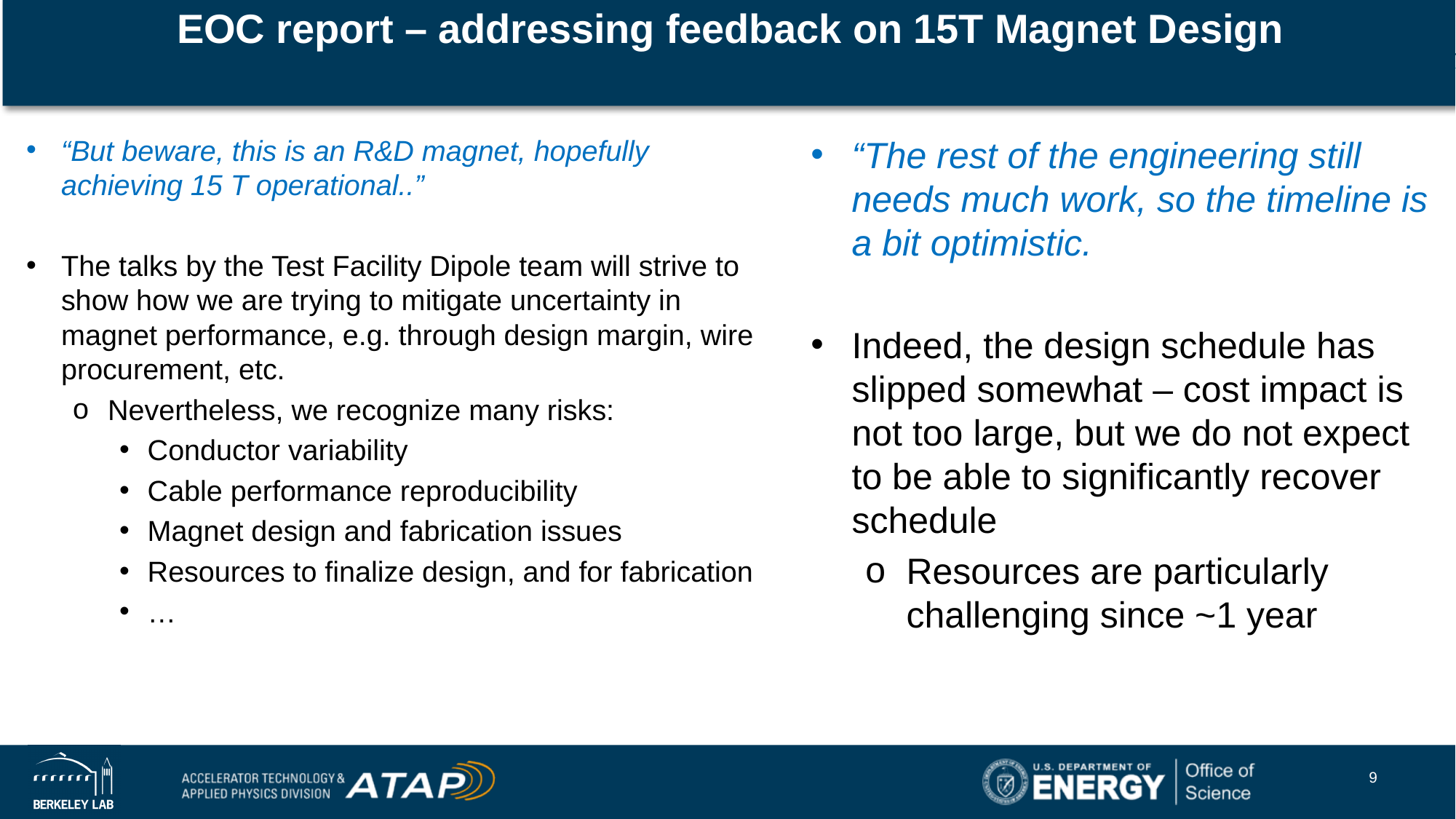

# EOC report – addressing feedback on 15T Magnet Design
“But beware, this is an R&D magnet, hopefully achieving 15 T operational..”

The talks by the Test Facility Dipole team will strive to show how we are trying to mitigate uncertainty in magnet performance, e.g. through design margin, wire procurement, etc.
Nevertheless, we recognize many risks:
Conductor variability
Cable performance reproducibility
Magnet design and fabrication issues
Resources to finalize design, and for fabrication
…

“The rest of the engineering still needs much work, so the timeline is a bit optimistic.

Indeed, the design schedule has slipped somewhat – cost impact is not too large, but we do not expect to be able to significantly recover schedule
Resources are particularly challenging since ~1 year

9